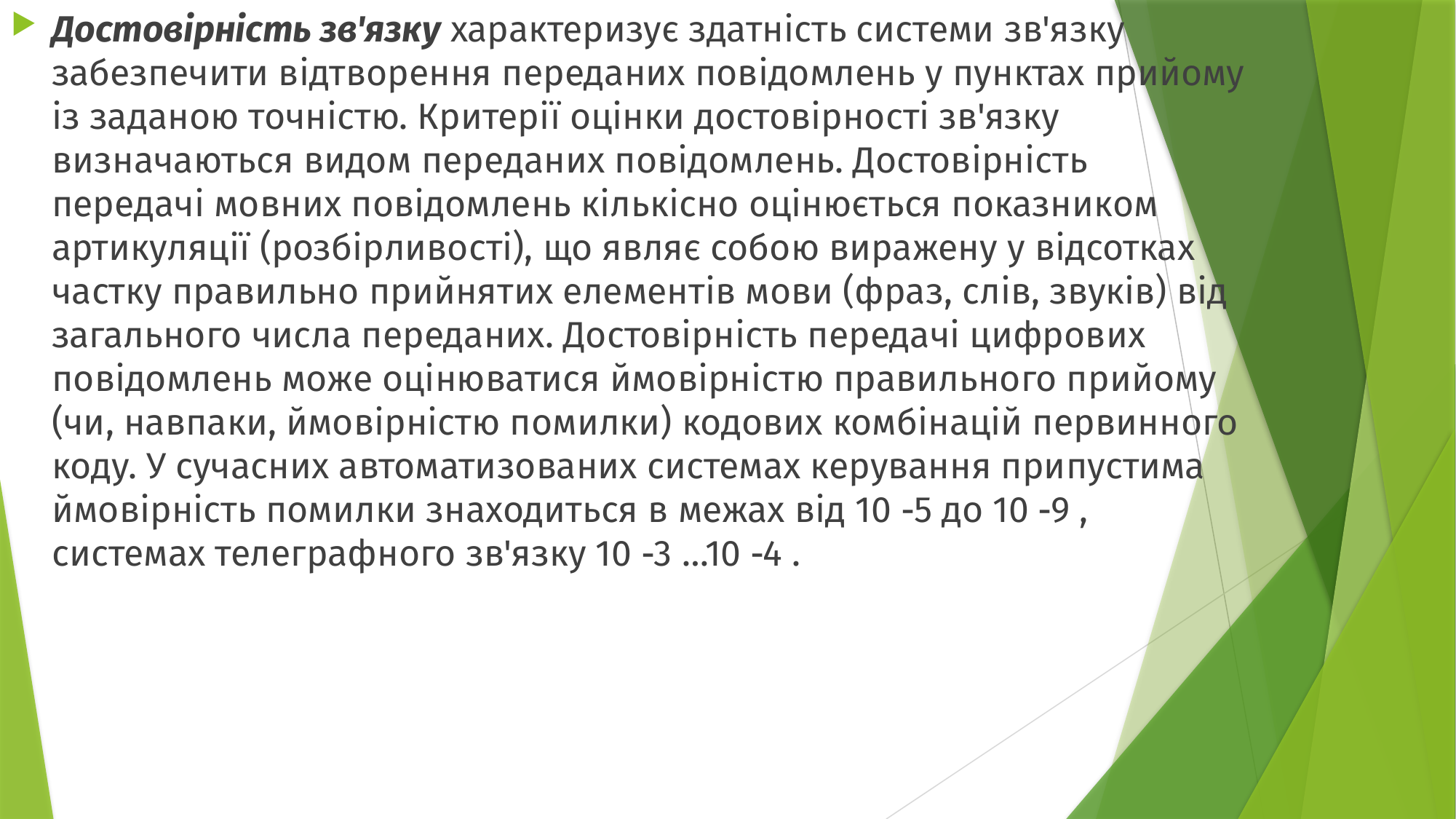

Достовірність зв'язку характеризує здатність системи зв'язку забезпечити відтворення переданих повідомлень у пунктах прийому із заданою точністю. Критерії оцінки достовірності зв'язку визначаються видом переданих повідомлень. Достовірність передачі мовних повідомлень кількісно оцінюється показником артикуляції (розбірливості), що являє собою виражену у відсотках частку правильно прийнятих елементів мови (фраз, слів, звуків) від загального числа переданих. Достовірність передачі цифрових повідомлень може оцінюватися ймовірністю правильного прийому (чи, навпаки, ймовірністю помилки) кодових комбінацій первинного коду. У сучасних автоматизованих системах керування припустима ймовірність помилки знаходиться в межах від 10 −5 до 10 −9 , системах телеграфного зв'язку 10 −3 …10 −4 .